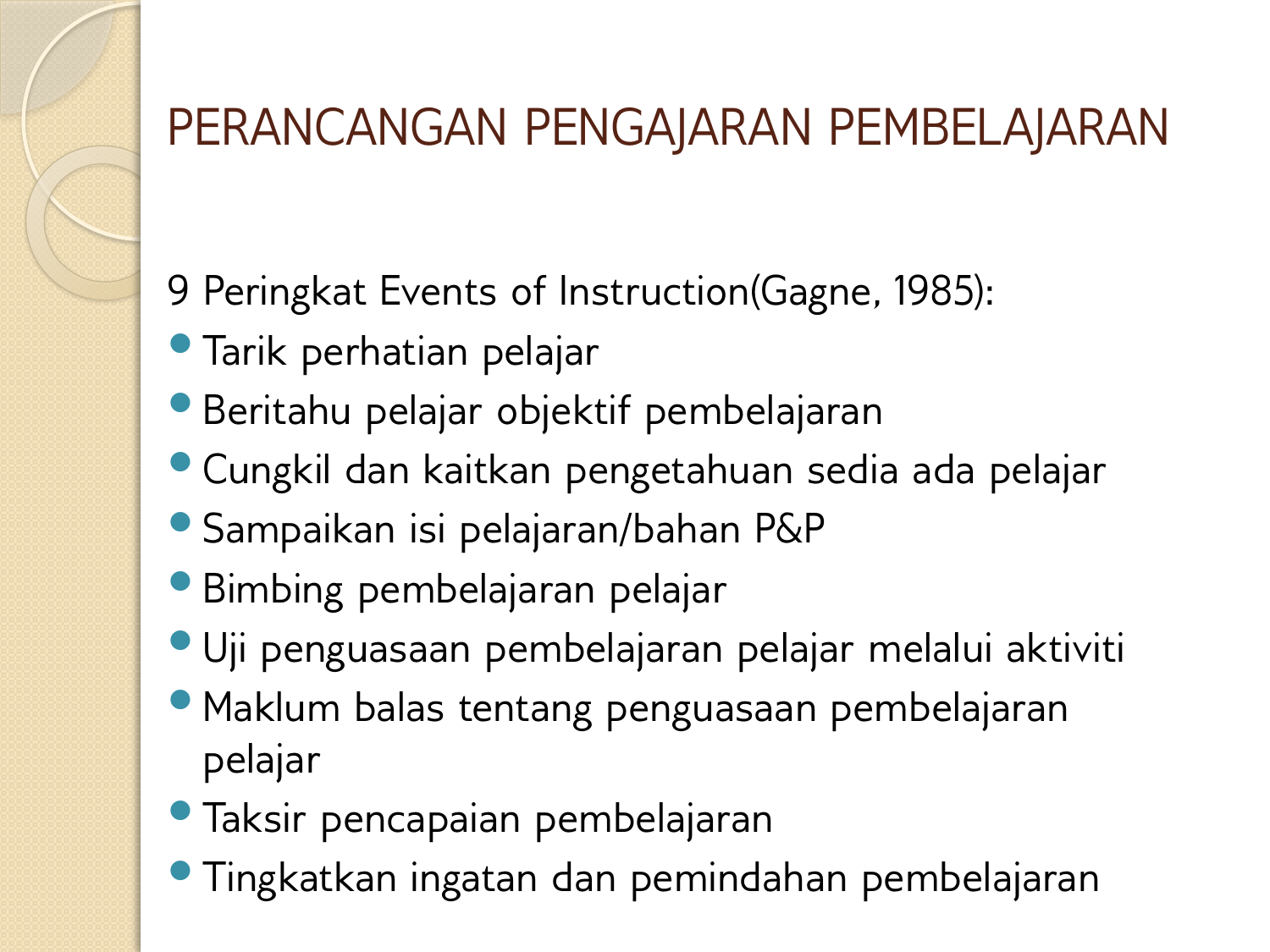

# PERANCANGAN PENGAJARAN PEMBELAJARAN
9 Peringkat Events of Instruction(Gagne, 1985):
Tarik perhatian pelajar
Beritahu pelajar objektif pembelajaran
Cungkil dan kaitkan pengetahuan sedia ada pelajar
Sampaikan isi pelajaran/bahan P&P
Bimbing pembelajaran pelajar
Uji penguasaan pembelajaran pelajar melalui aktiviti
Maklum balas tentang penguasaan pembelajaran pelajar
Taksir pencapaian pembelajaran
Tingkatkan ingatan dan pemindahan pembelajaran